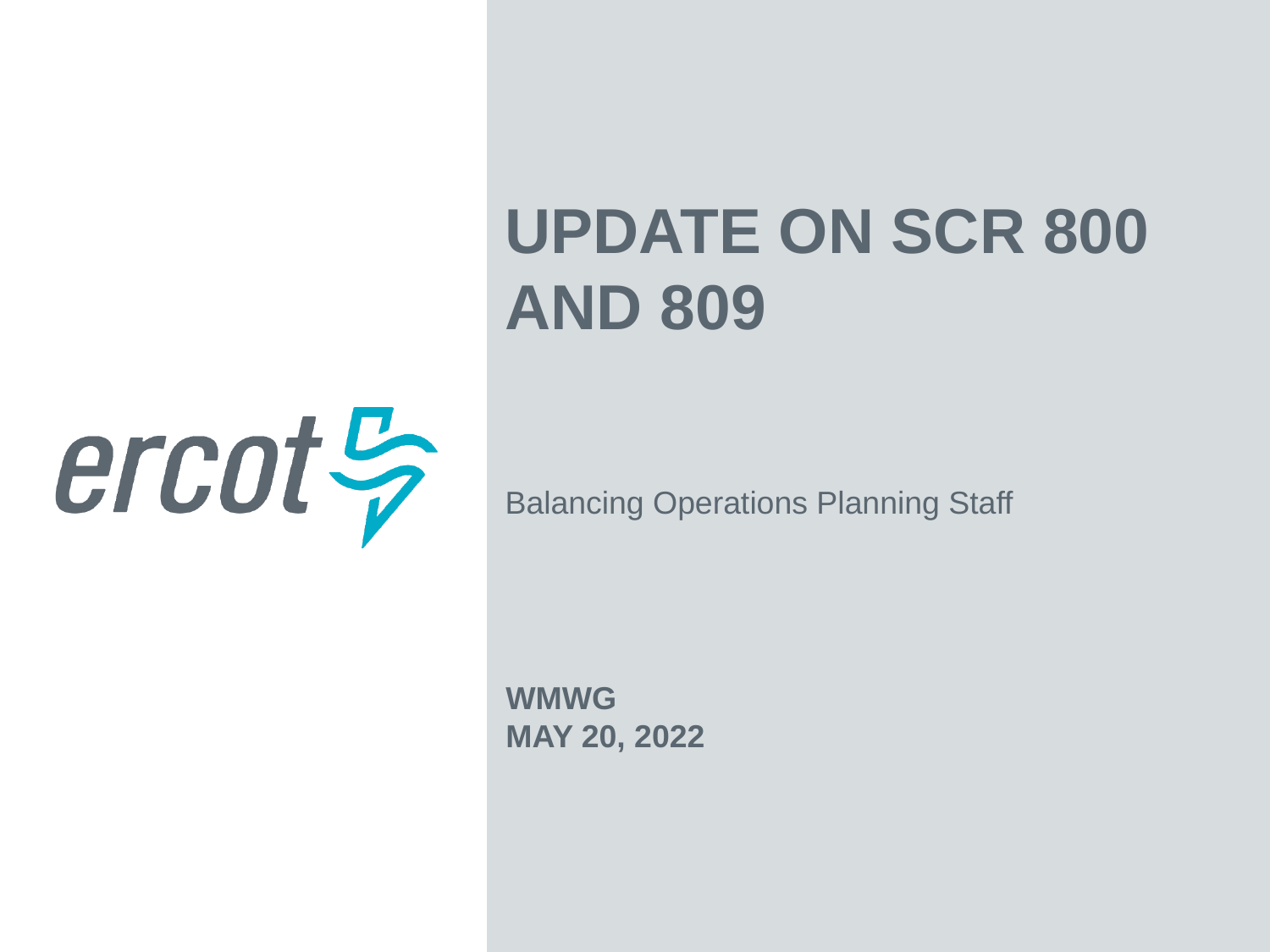

Update on SCR 800 and 809
Balancing Operations Planning Staff
WMWG
May 20, 2022